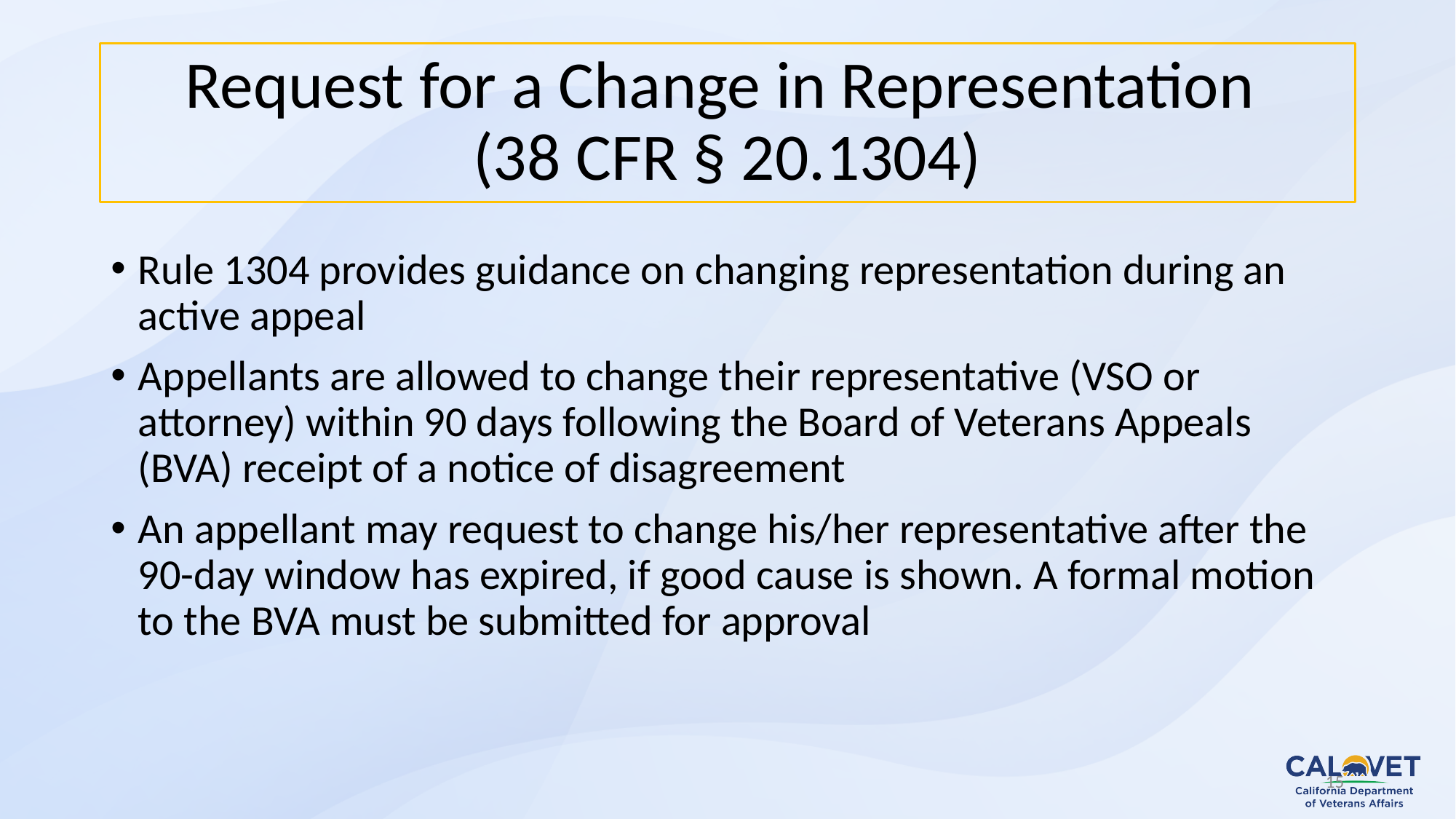

# Request for a Change in Representation (38 CFR § 20.1304)
Rule 1304 provides guidance on changing representation during an active appeal
Appellants are allowed to change their representative (VSO or attorney) within 90 days following the Board of Veterans Appeals (BVA) receipt of a notice of disagreement
An appellant may request to change his/her representative after the 90-day window has expired, if good cause is shown. A formal motion to the BVA must be submitted for approval

15